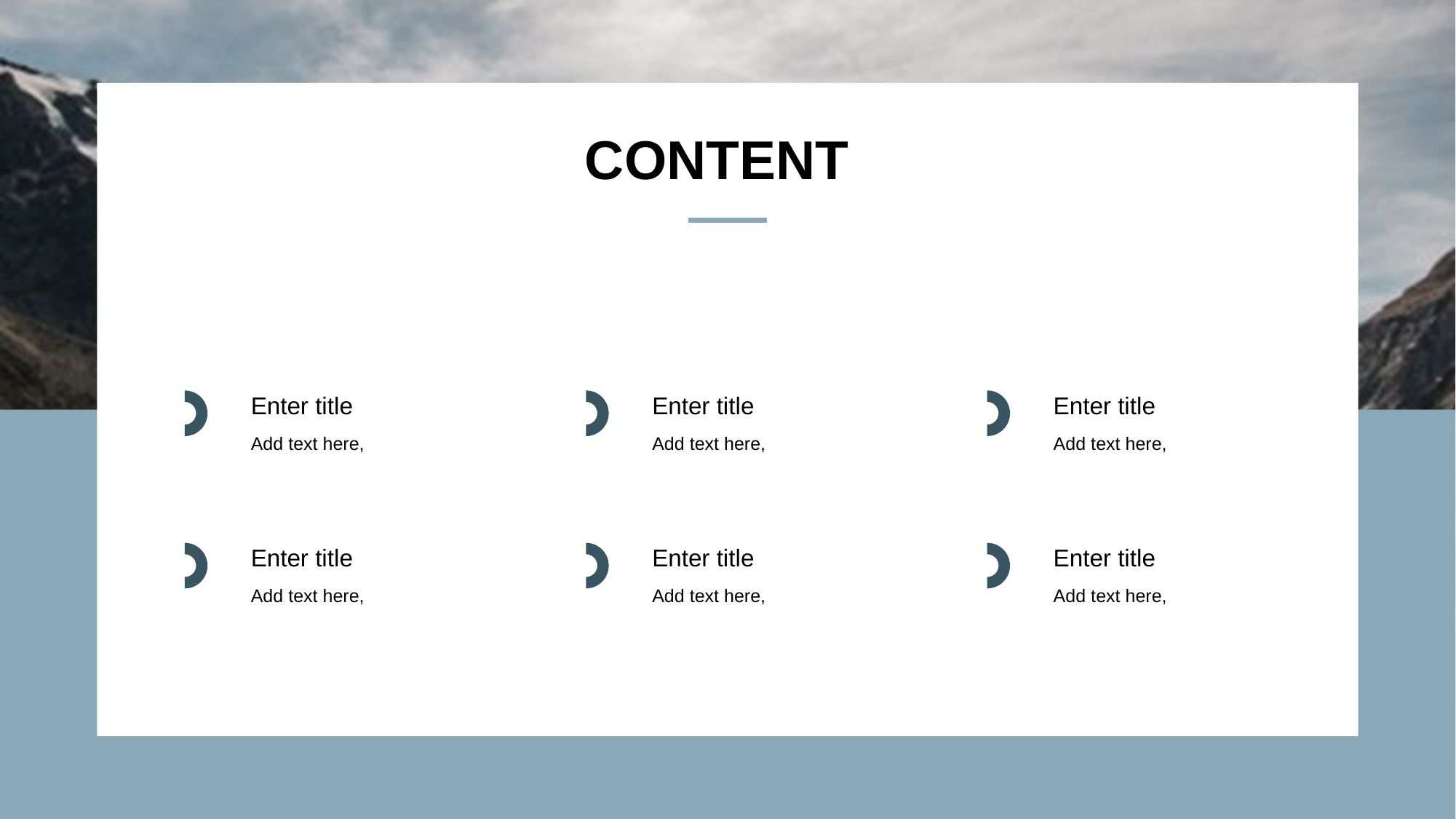

CONTENT
Enter title

Add text here,
Enter title

Add text here,
Enter title

Add text here,
Enter title

Add text here,
Enter title

Add text here,
Enter title

Add text here,